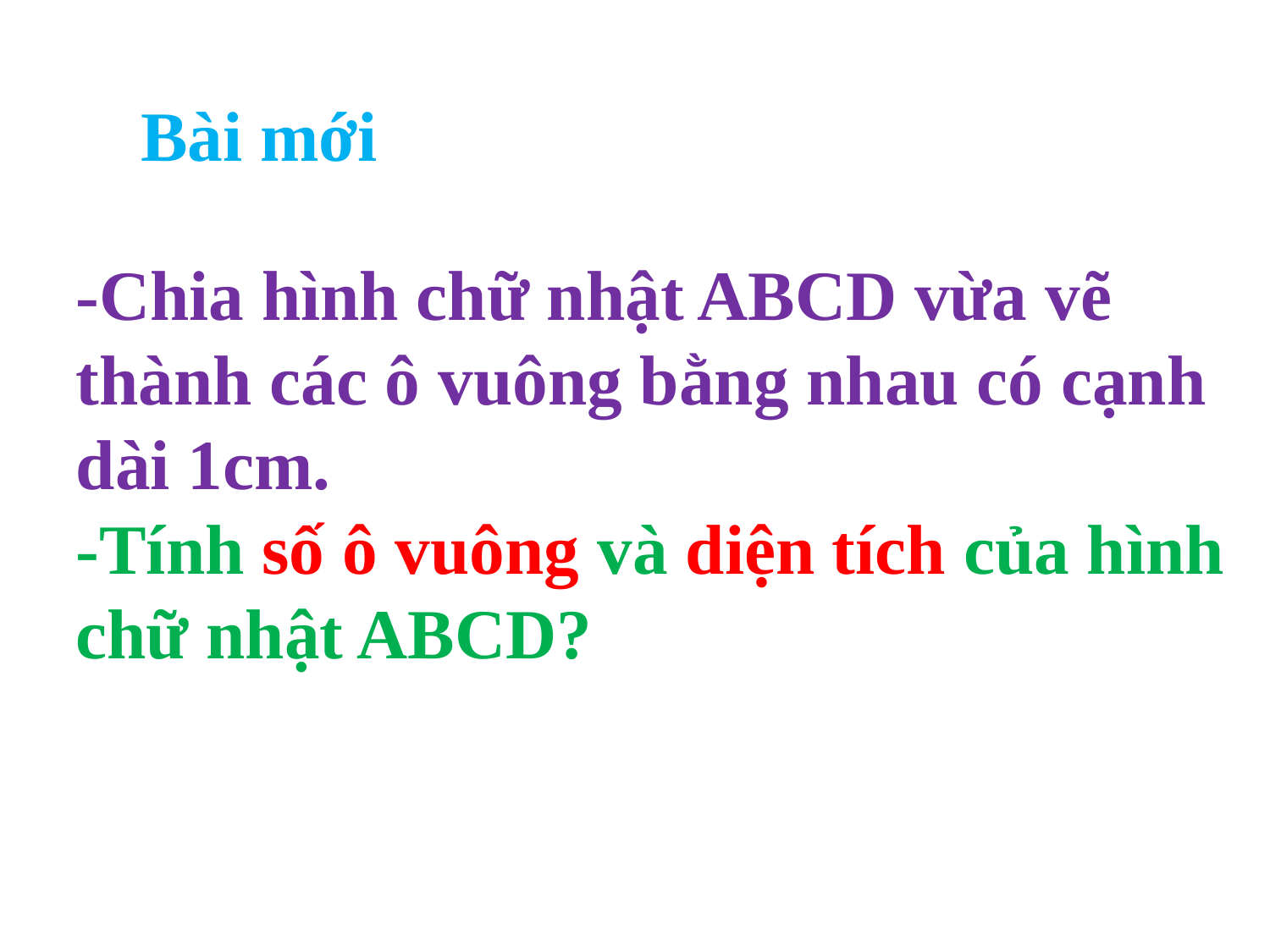

Bài mới
-Chia hình chữ nhật ABCD vừa vẽ thành các ô vuông bằng nhau có cạnh dài 1cm.
-Tính số ô vuông và diện tích của hình chữ nhật ABCD?